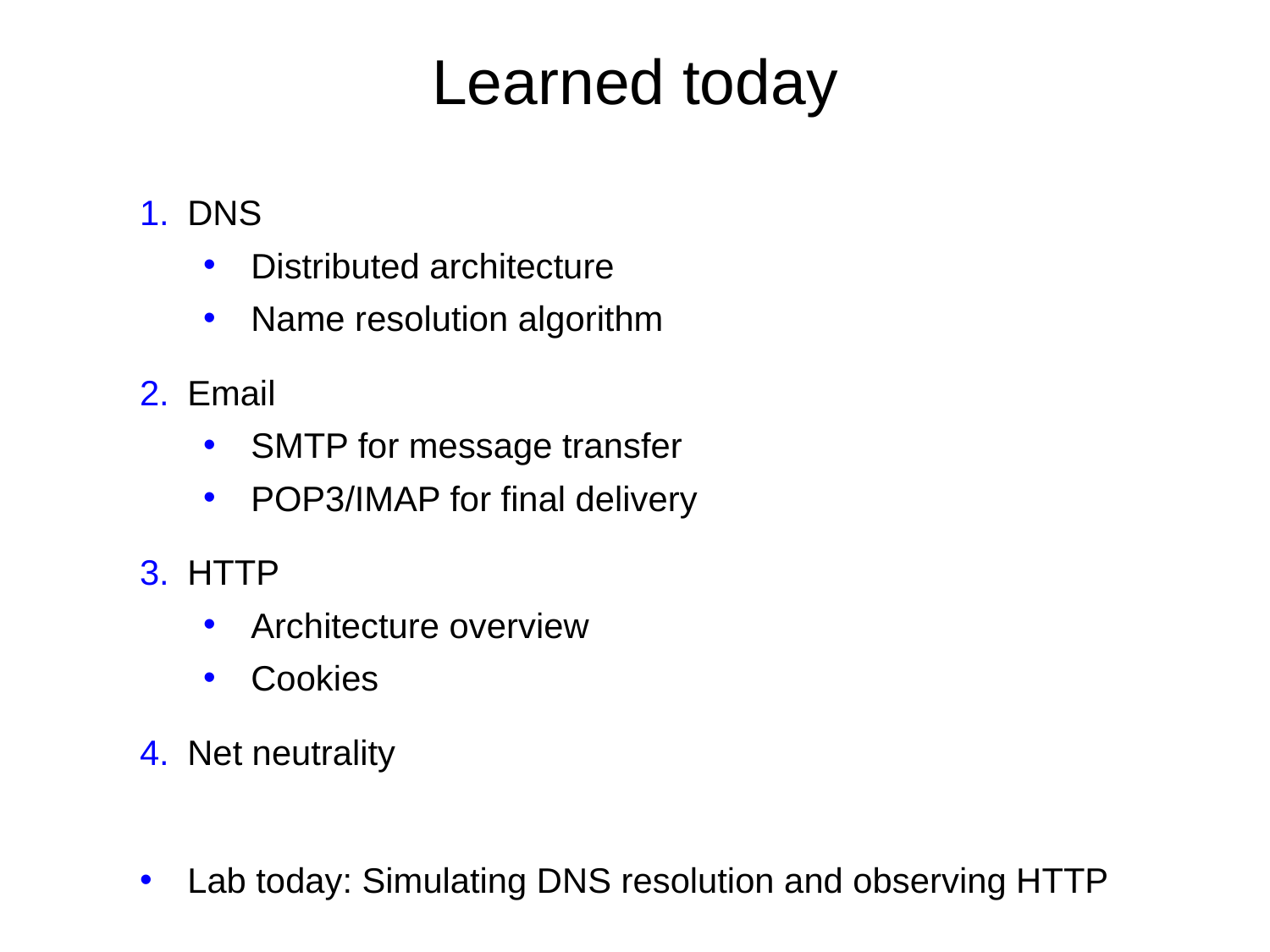

# Learned today
DNS
Distributed architecture
Name resolution algorithm
Email
SMTP for message transfer
POP3/IMAP for final delivery
HTTP
Architecture overview
Cookies
Net neutrality

Lab today: Simulating DNS resolution and observing HTTP